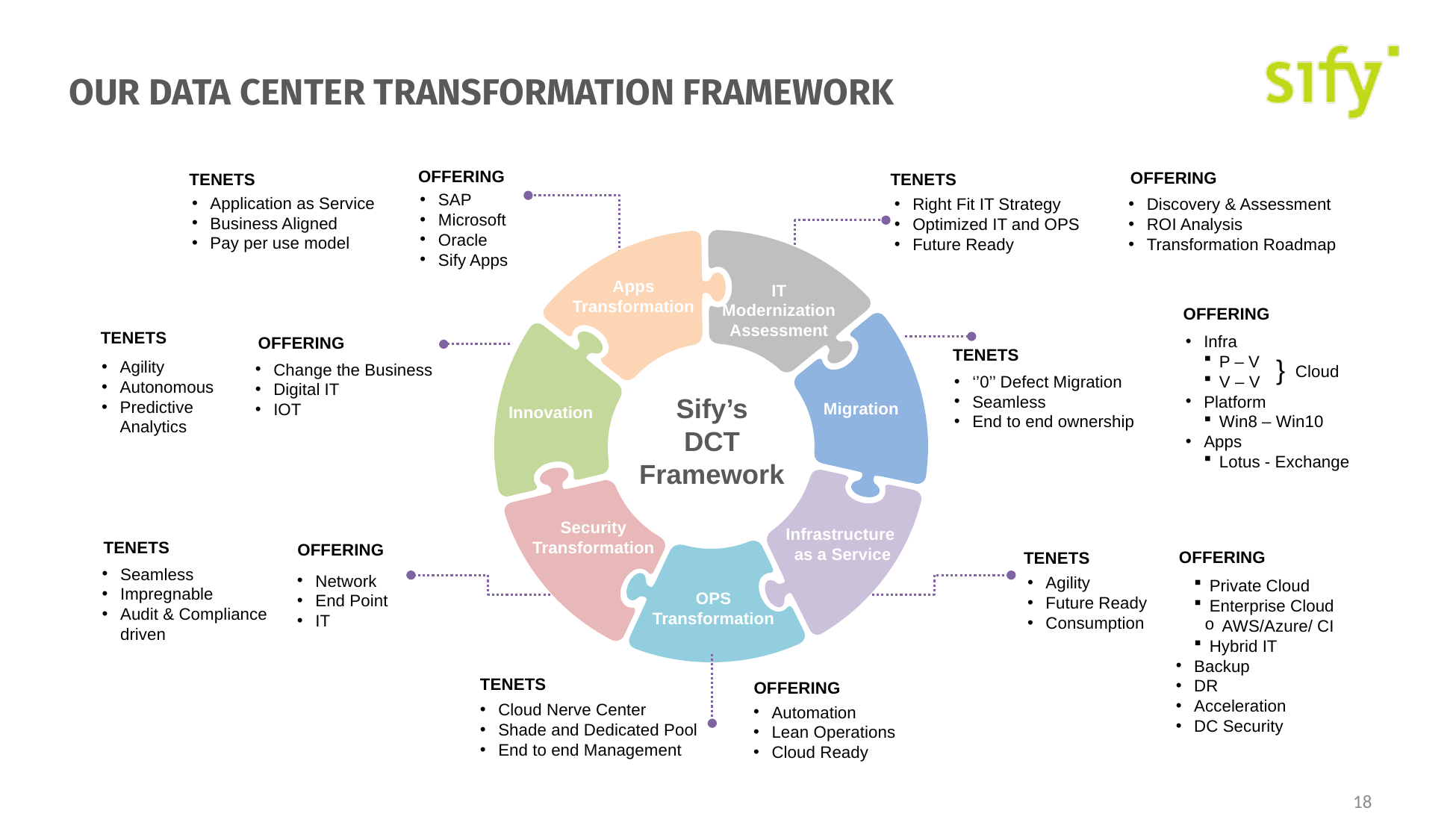

# Our Data Center Transformation Framework
OFFERING
TENETS
SAP
Microsoft
Oracle
Sify Apps
Application as Service
Business Aligned
Pay per use model

OFFERING
TENETS
Right Fit IT Strategy
Optimized IT and OPS
Future Ready
Discovery & Assessment
ROI Analysis
Transformation Roadmap

Apps
Transformation
IT
Modernization
Assessment
OFFERING

Infra
P – V
V – V
Platform
Win8 – Win10
Apps
Lotus - Exchange
Cloud
Migration
TENETS
‘’0’’ Defect Migration
Seamless
End to end ownership

TENETS

OFFERING
Agility
Autonomous
Predictive
Analytics
Change the Business
Digital IT
IOT
Innovation
}

Sify’s
DCT Framework

Security
Transformation
TENETS
OFFERING
Seamless
Impregnable
Audit & Compliance
driven
Network
End Point
IT

Infrastructure
as a Service
OFFERING
TENETS
Agility
Future Ready
Consumption
Private Cloud
Enterprise Cloud
AWS/Azure/ CI
Hybrid IT
Backup
DR
Acceleration
DC Security

OPS
Transformation
TENETS
OFFERING
Cloud Nerve Center
Shade and Dedicated Pool
End to end Management
Automation
Lean Operations
Cloud Ready
18